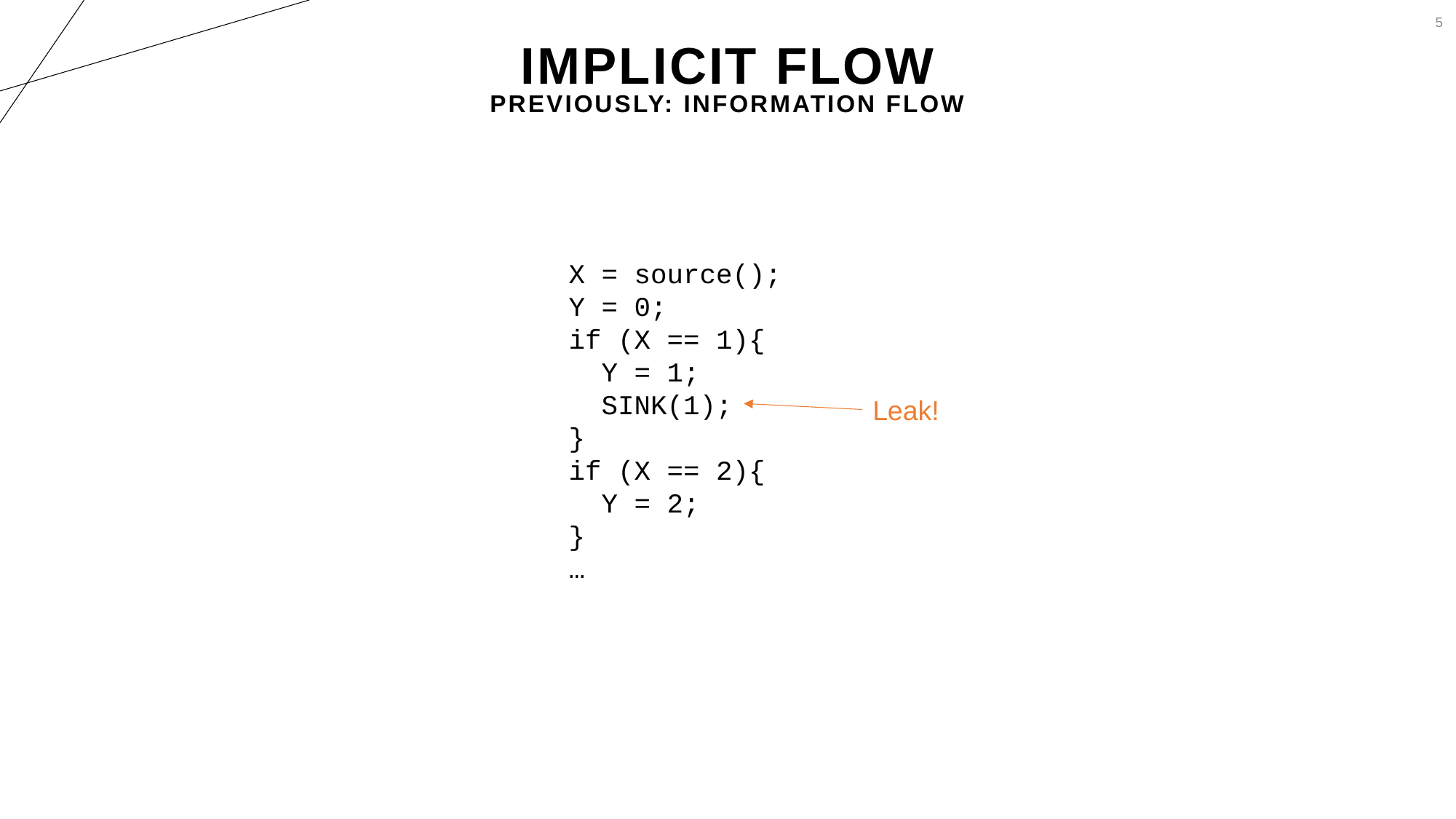

5
# Implicit Flow
Previously: Information Flow
X = source();
Y = 0;
if (X == 1){
  Y = 1;
  SINK(1);
}
if (X == 2){
  Y = 2;
}
…
Leak!